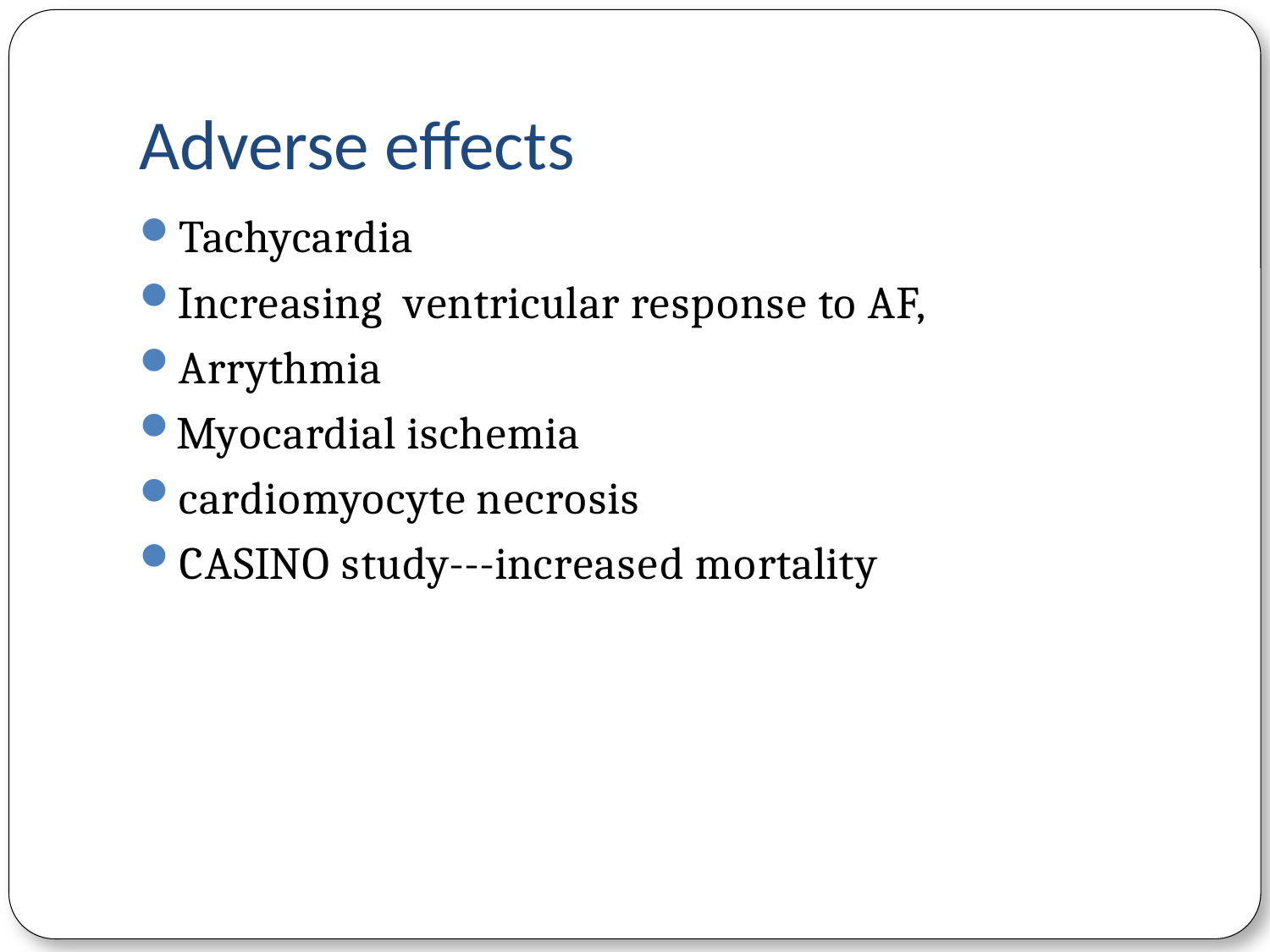

# Adverse effects
Tachycardia
Increasing  ventricular response to AF,
Arrythmia
Myocardial ischemia
cardiomyocyte necrosis
CASINO study---increased mortality